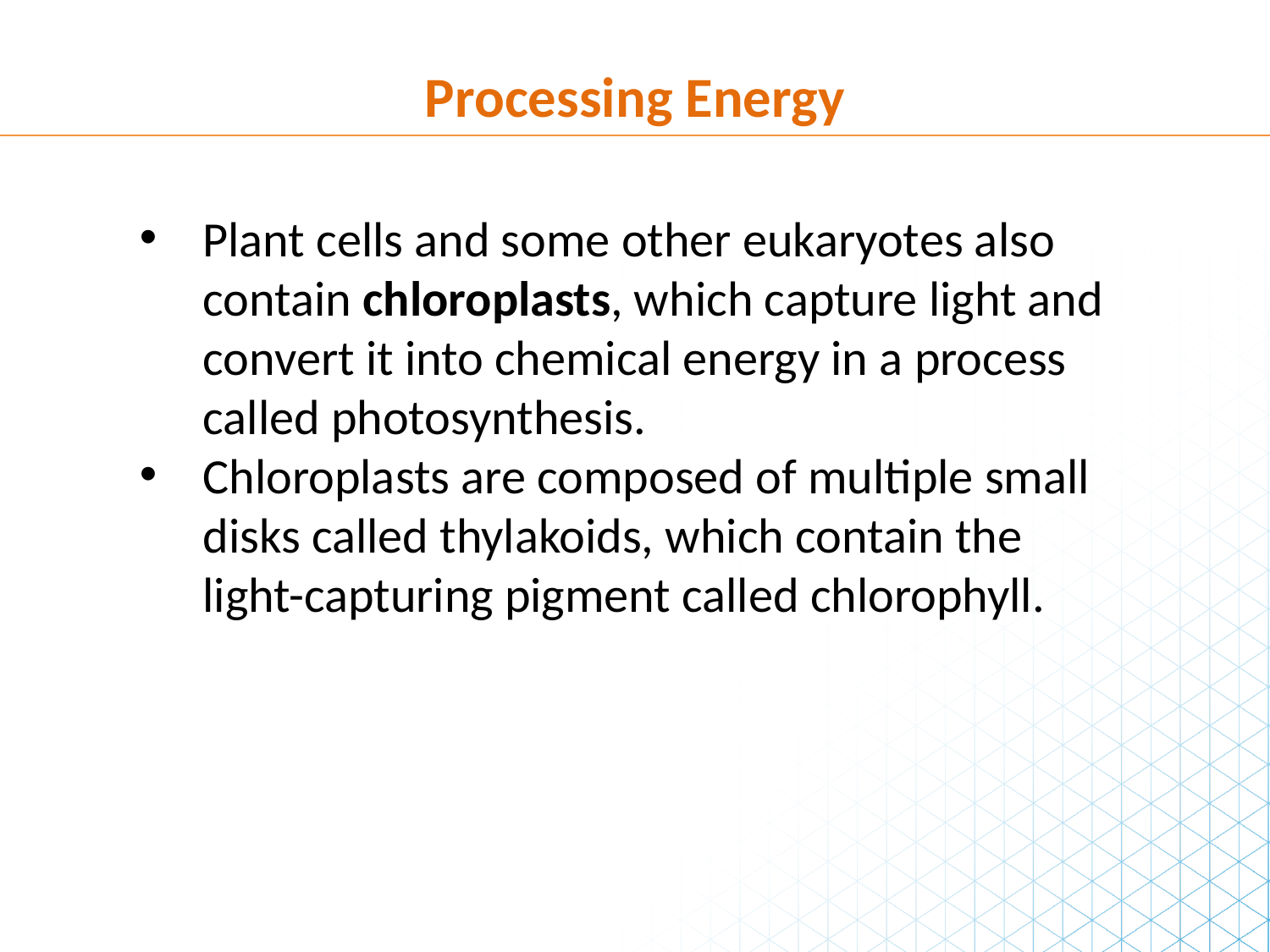

Processing Energy
Plant cells and some other eukaryotes also  contain chloroplasts, which capture light and convert it into chemical energy in a process called photosynthesis.
Chloroplasts are composed of multiple small disks called thylakoids, which contain the light-capturing pigment called chlorophyll.